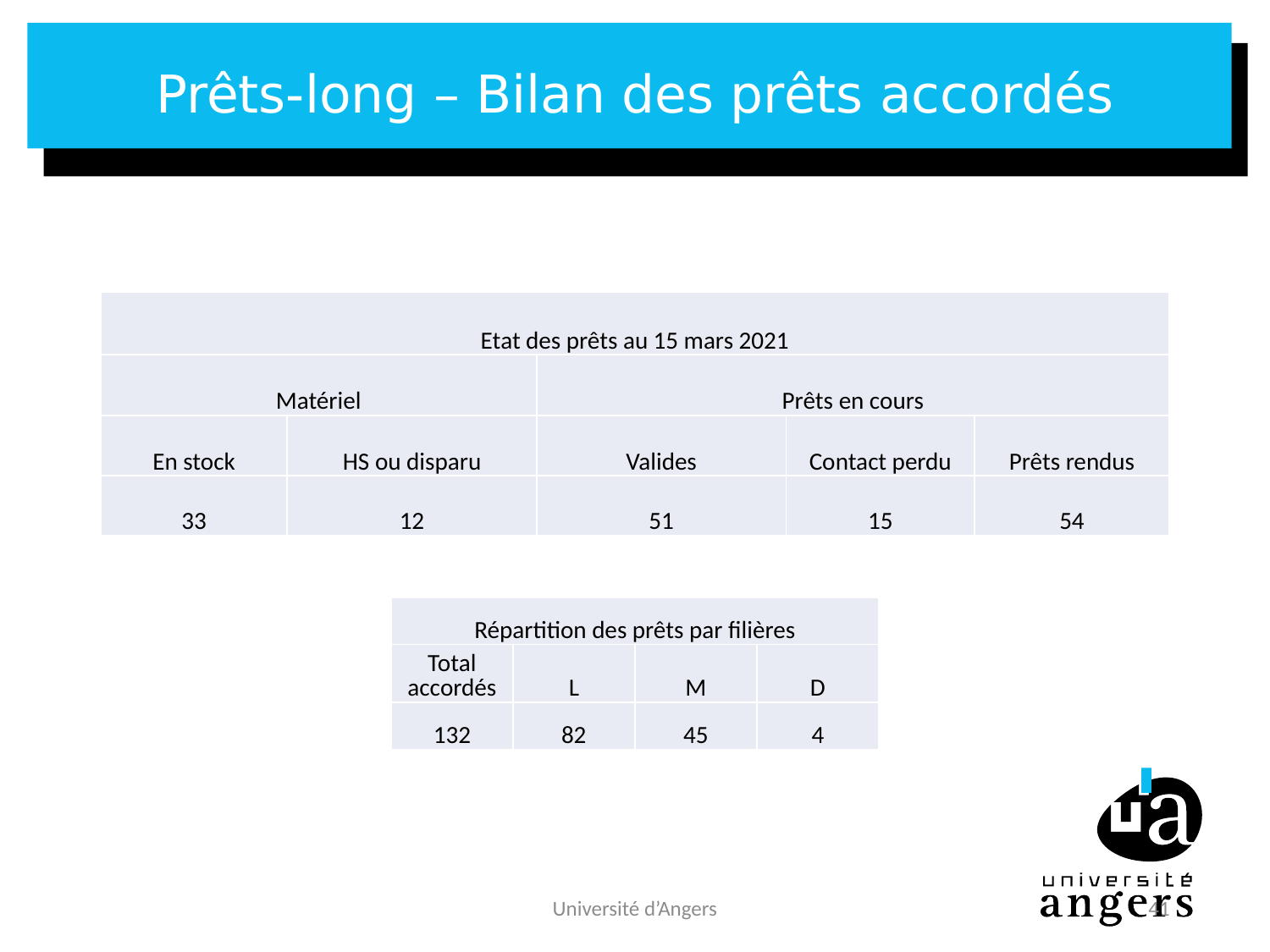

# Prêts-long – Bilan des prêts accordés
| Etat des prêts au 15 mars 2021 |  |  |  |  |
| --- | --- | --- | --- | --- |
| Matériel |  | Prêts en cours |  |  |
| En stock | HS ou disparu | Valides | Contact perdu | Prêts rendus |
| 33 | 12 | 51 | 15 | 54 |
| Répartition des prêts par filières |  |  |  |
| --- | --- | --- | --- |
| Total accordés | L | M | D |
| 132 | 82 | 45 | 4 |
Université d’Angers
41